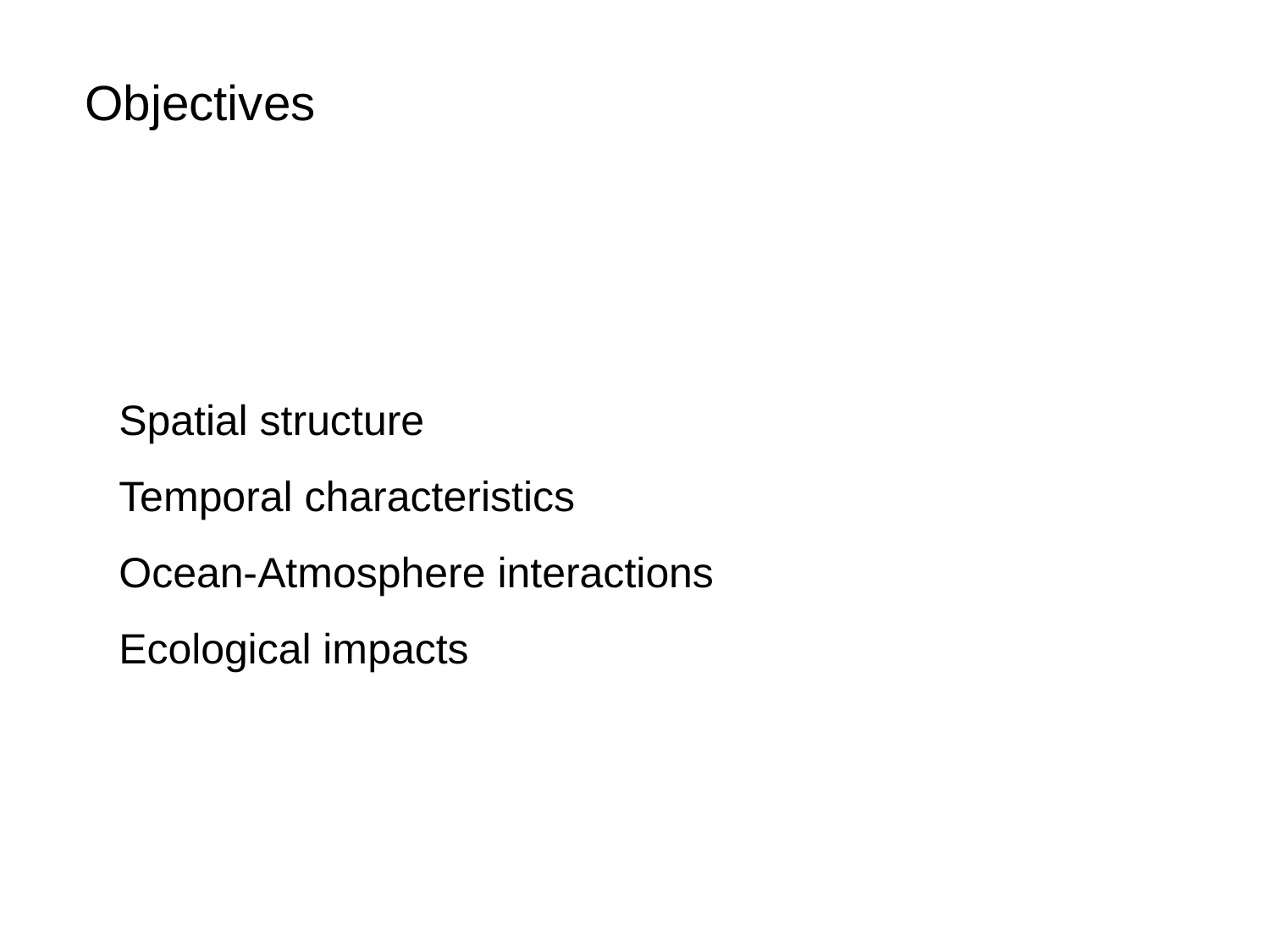

Objectives
Spatial structure
Temporal characteristics
Ocean-Atmosphere interactions
Ecological impacts